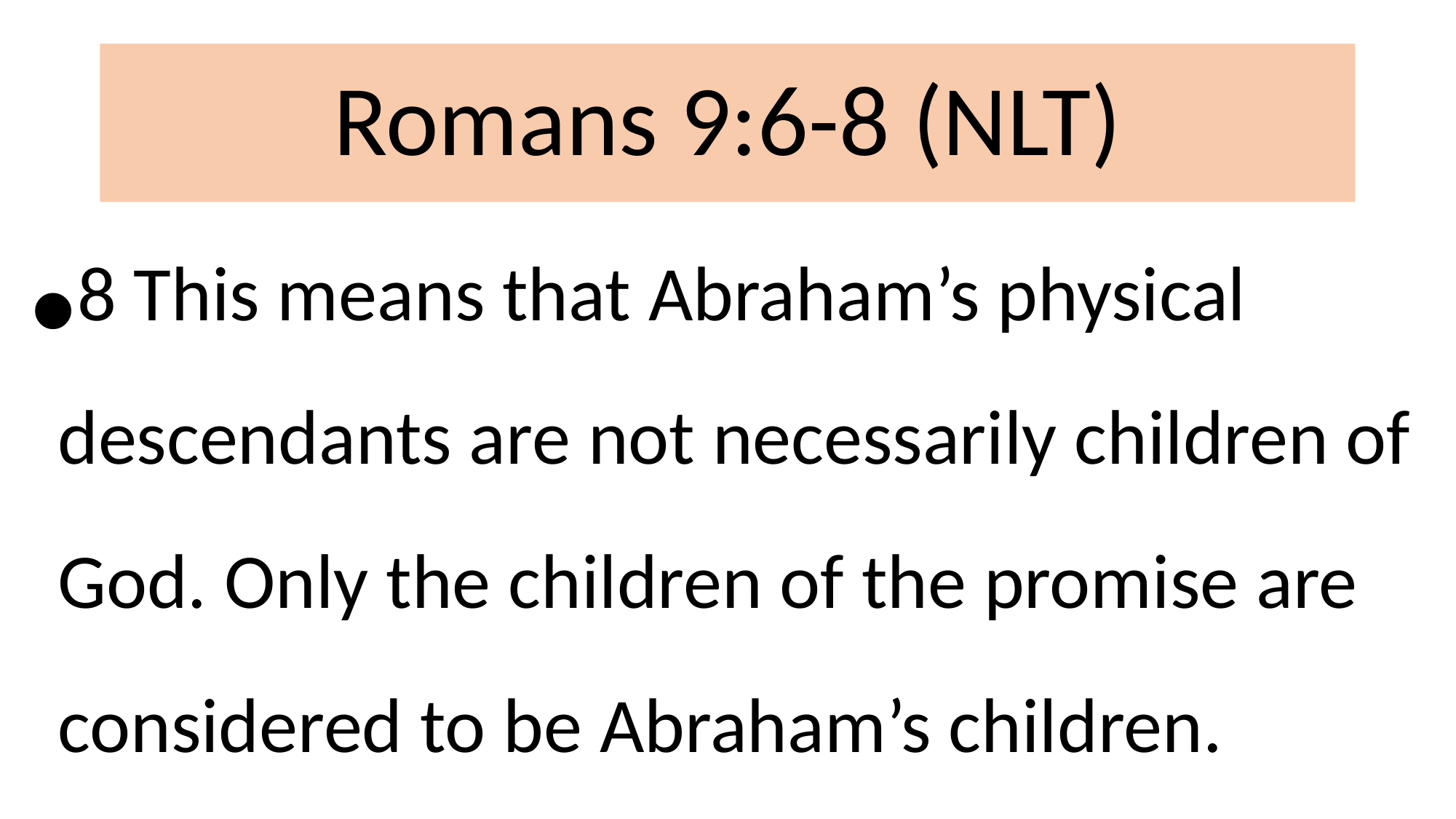

# Romans 9:6-8 (NLT)
8 This means that Abraham’s physical descendants are not necessarily children of God. Only the children of the promise are considered to be Abraham’s children.